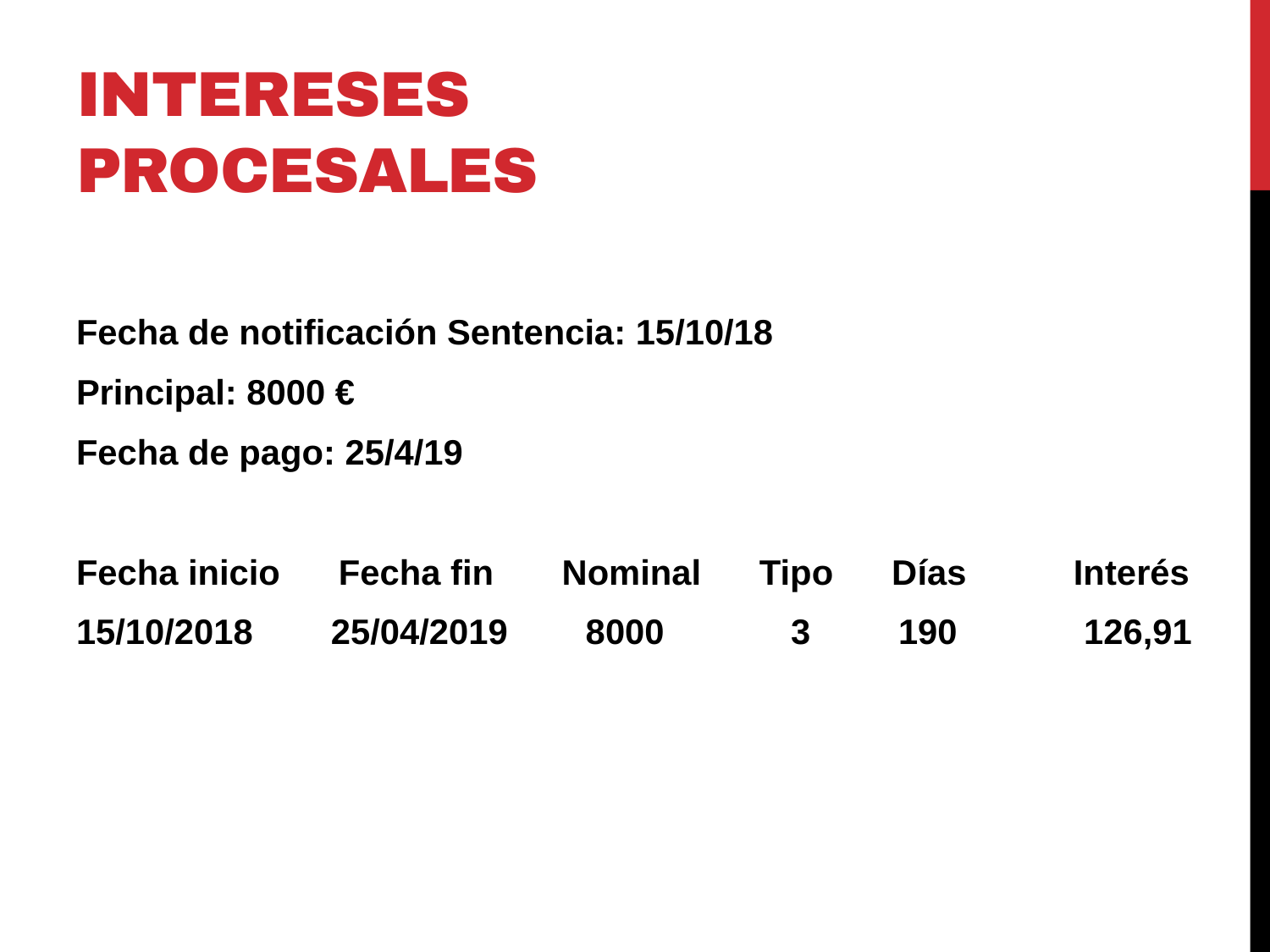

# Intereses procesales

Fecha de notificación Sentencia: 15/10/18
Principal: 8000 €
Fecha de pago: 25/4/19

Fecha inicio      Fecha fin       Nominal      Tipo      Días           Interés
15/10/2018        25/04/2019        8000             3         190             126,91